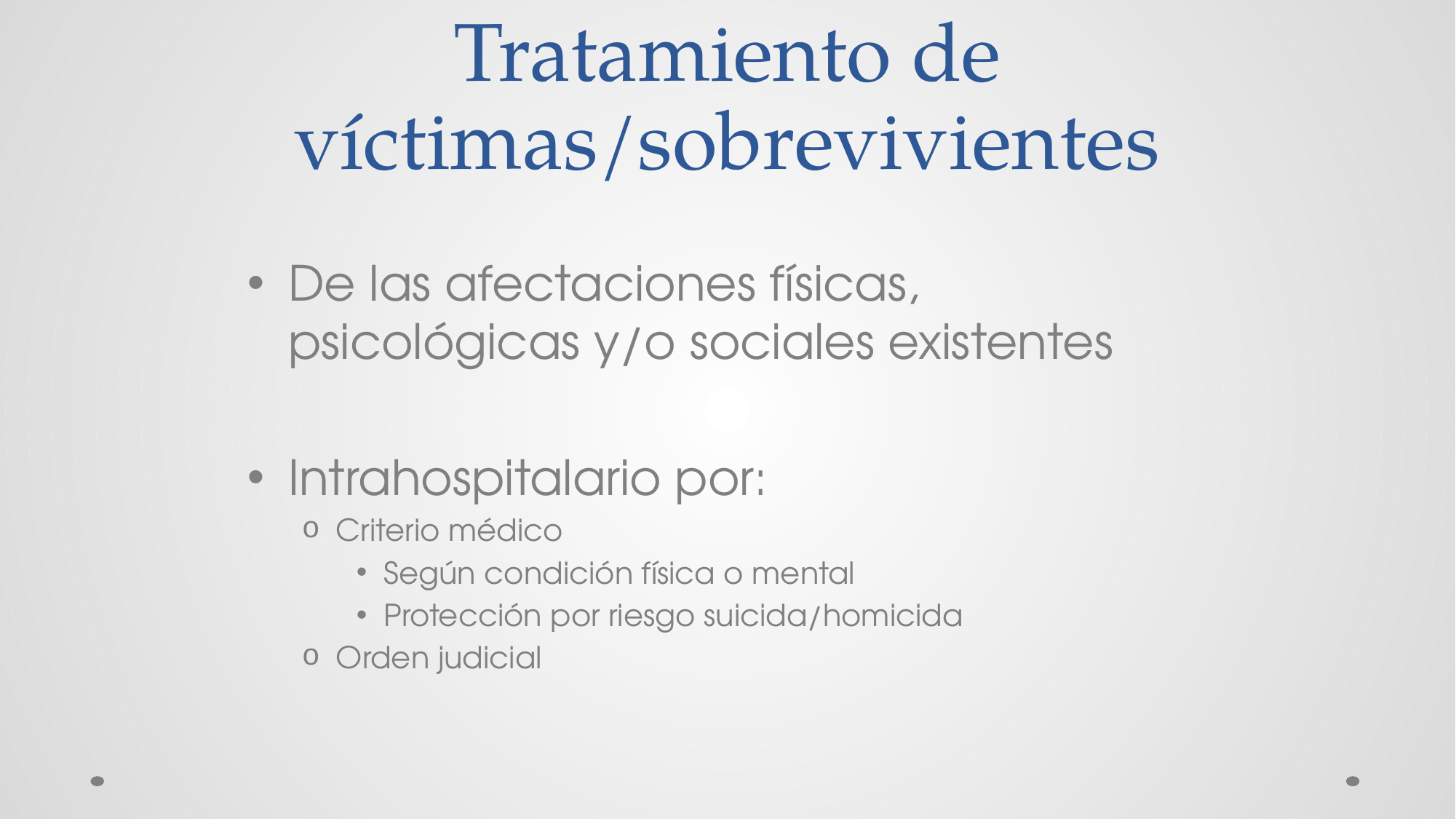

# Tratamiento de víctimas/sobrevivientes
De las afectaciones físicas, psicológicas y/o sociales existentes

Intrahospitalario por:
Criterio médico
Según condición física o mental
Protección por riesgo suicida/homicida
Orden judicial